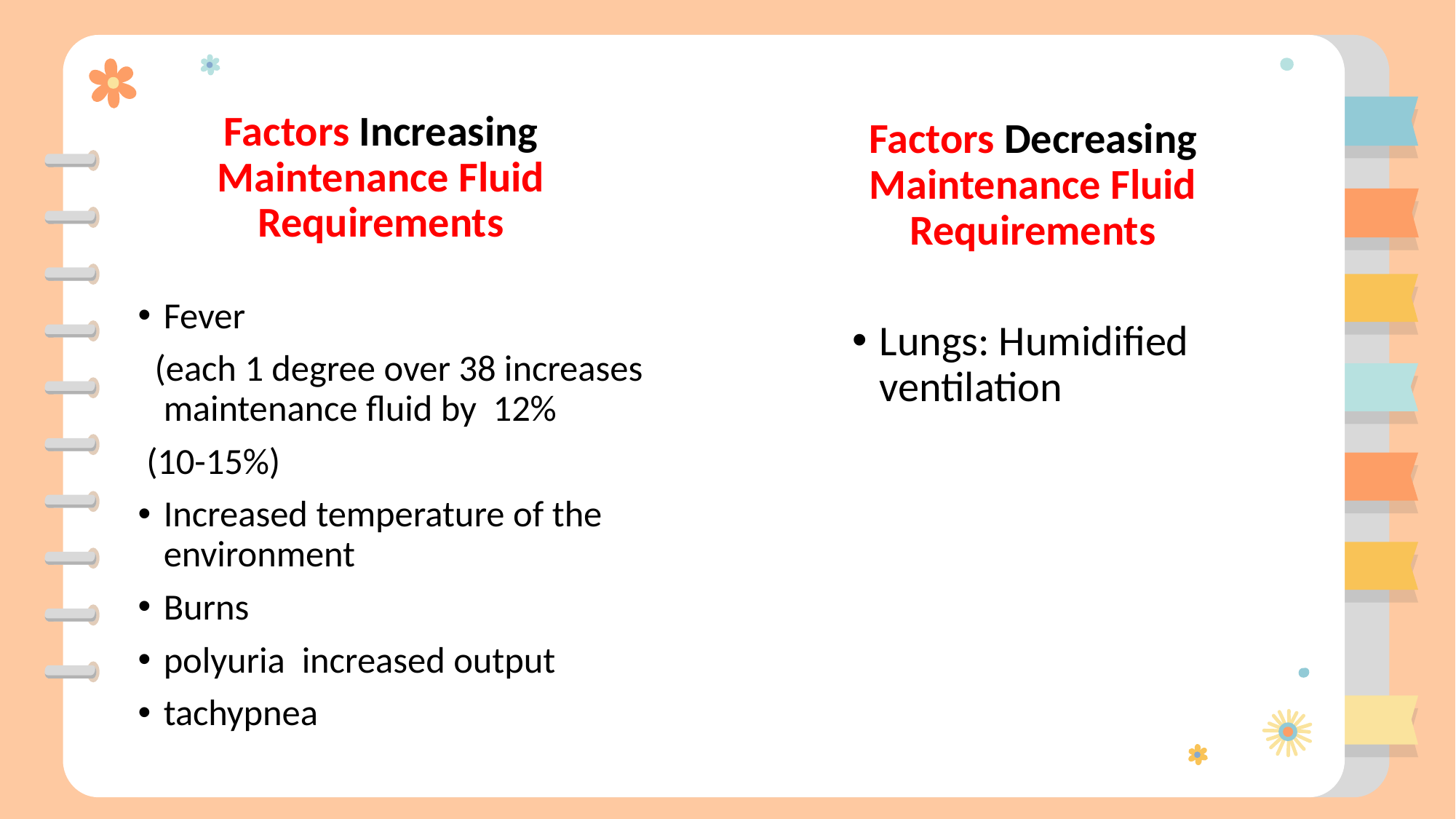

Factors Decreasing Maintenance Fluid Requirements
Factors Increasing Maintenance Fluid Requirements

Fever
  (each 1 degree over 38 increases maintenance fluid by  12%
 (10-15%)
Increased temperature of the environment
Burns
polyuria  increased output
tachypnea

Lungs: Humidified ventilation